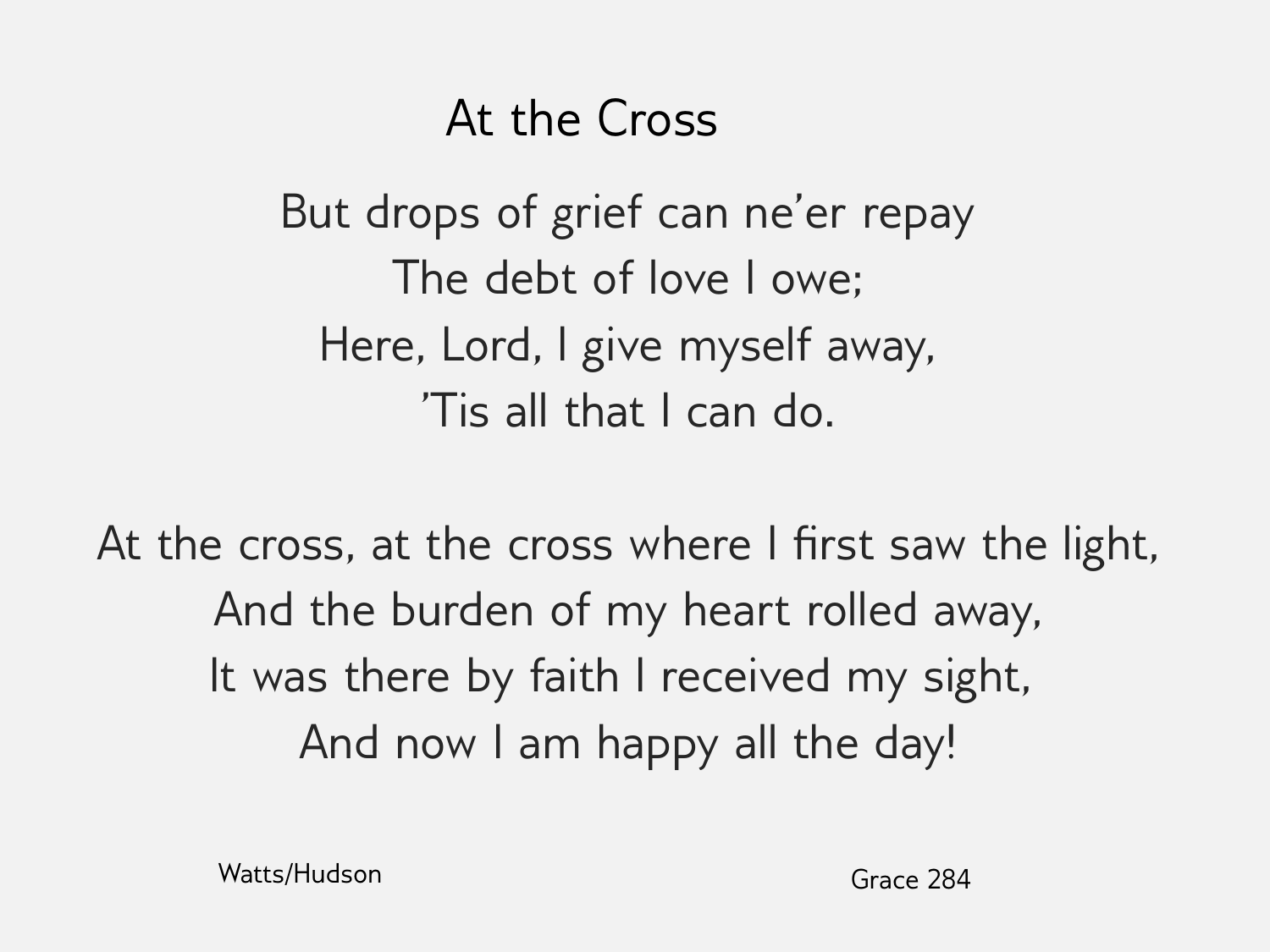

At the Cross
But drops of grief can ne’er repay
The debt of love I owe;
Here, Lord, I give myself away,
’Tis all that I can do.

At the cross, at the cross where I first saw the light,
And the burden of my heart rolled away,
It was there by faith I received my sight,
And now I am happy all the day!
Watts/Hudson
Grace 284